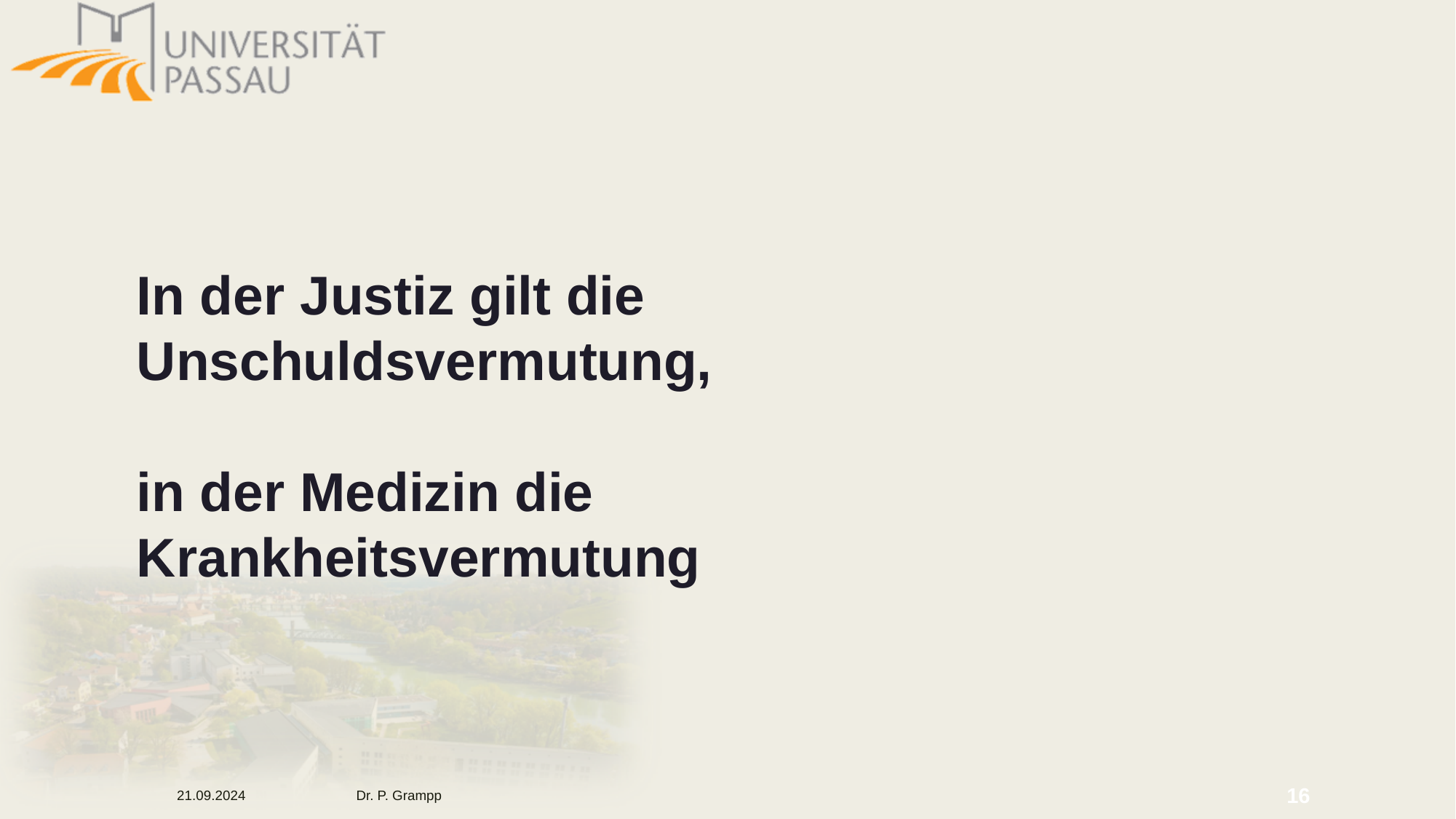

In der Justiz gilt die Unschuldsvermutung,

in der Medizin die Krankheitsvermutung
21.09.2024
Dr. P. Grampp
16